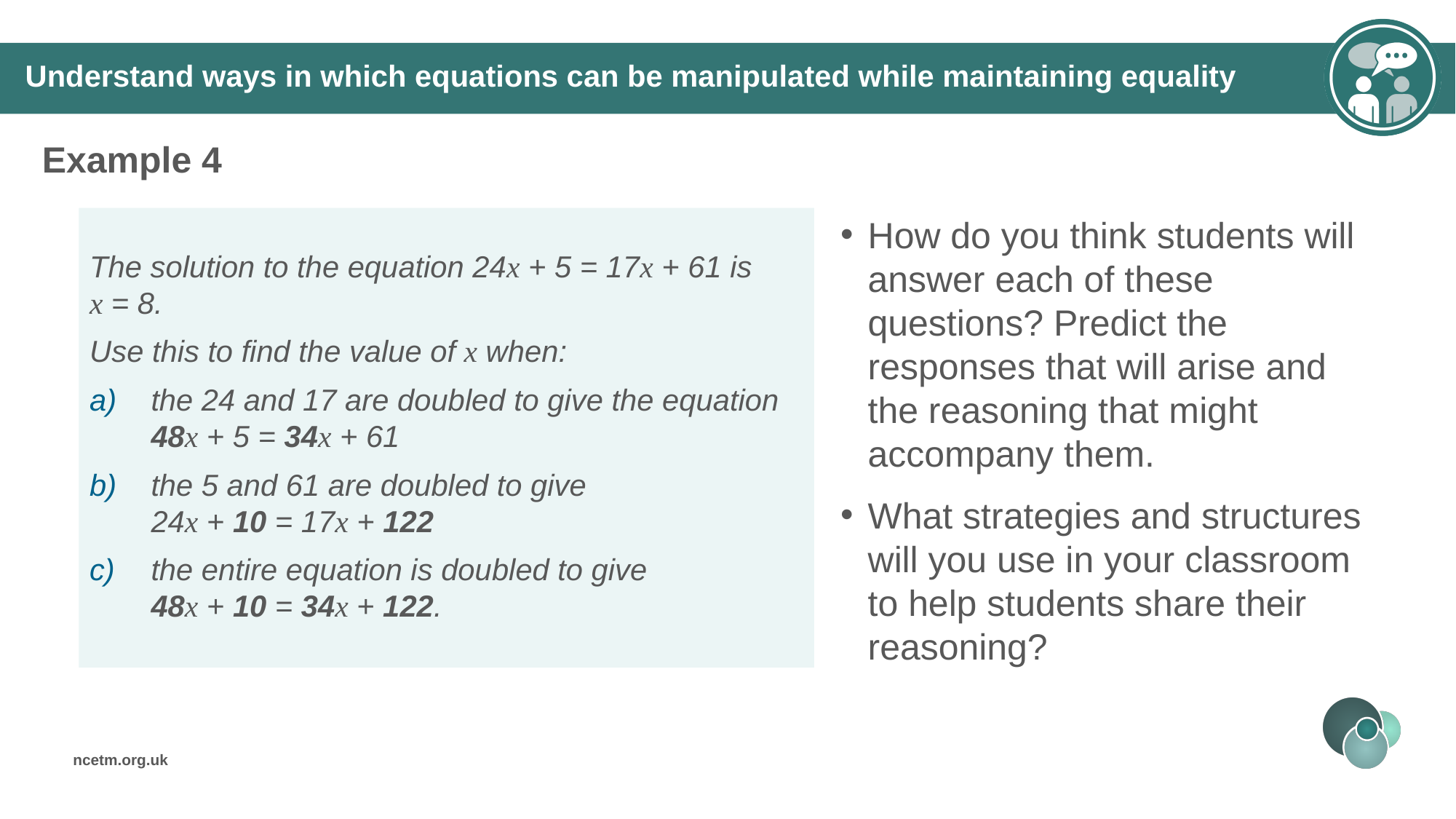

Understand ways in which equations can be manipulated while maintaining equality
Example 4
How do you think students will answer each of these questions? Predict the responses that will arise and the reasoning that might accompany them.
What strategies and structures will you use in your classroom to help students share their reasoning?

The solution to the equation 24x + 5 = 17x + 61 is x = 8.
Use this to find the value of x when:
the 24 and 17 are doubled to give the equation 48x + 5 = 34x + 61
the 5 and 61 are doubled to give 24x + 10 = 17x + 122
the entire equation is doubled to give 48x + 10 = 34x + 122.